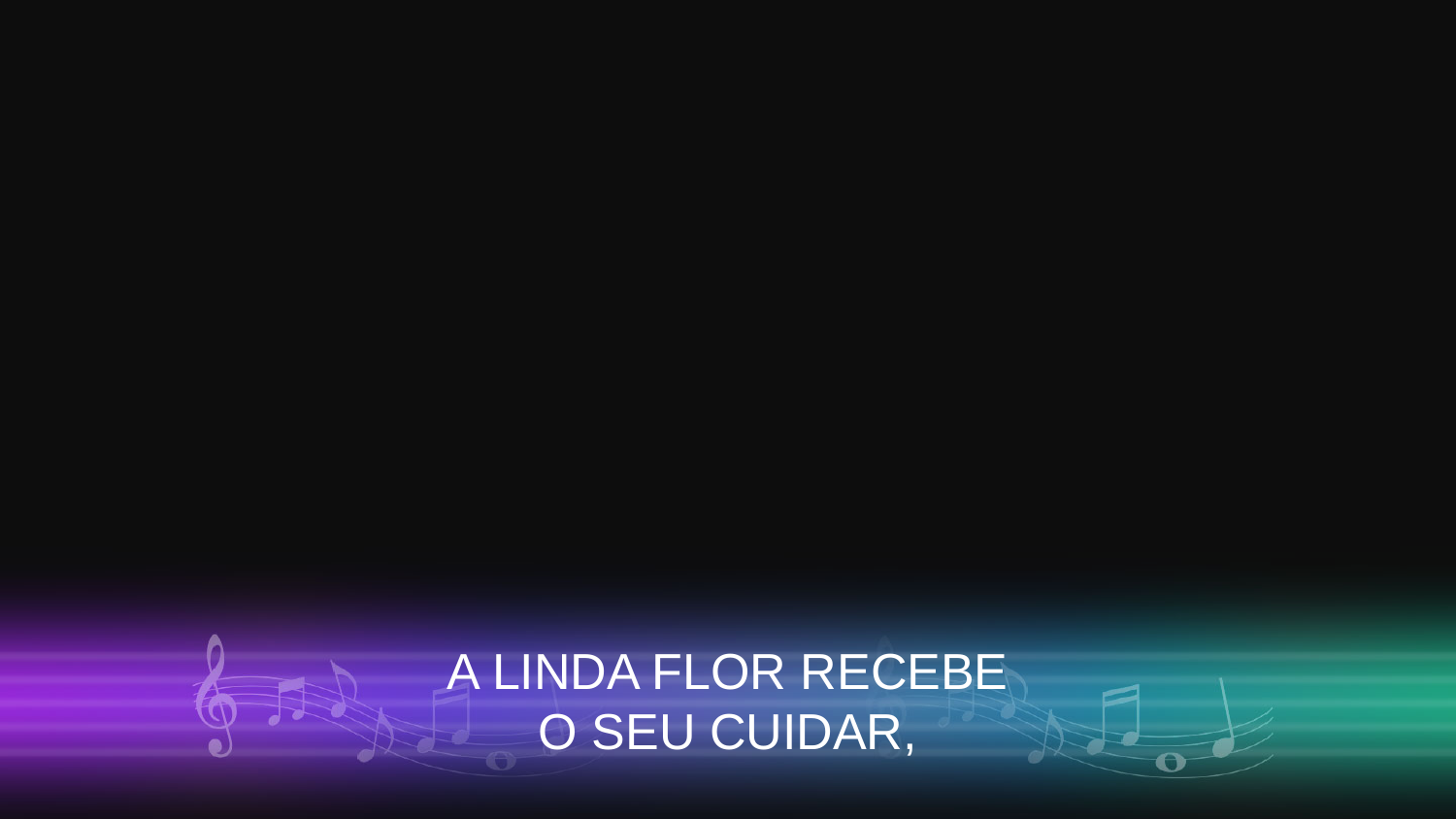

A LINDA FLOR RECEBE
O SEU CUIDAR,